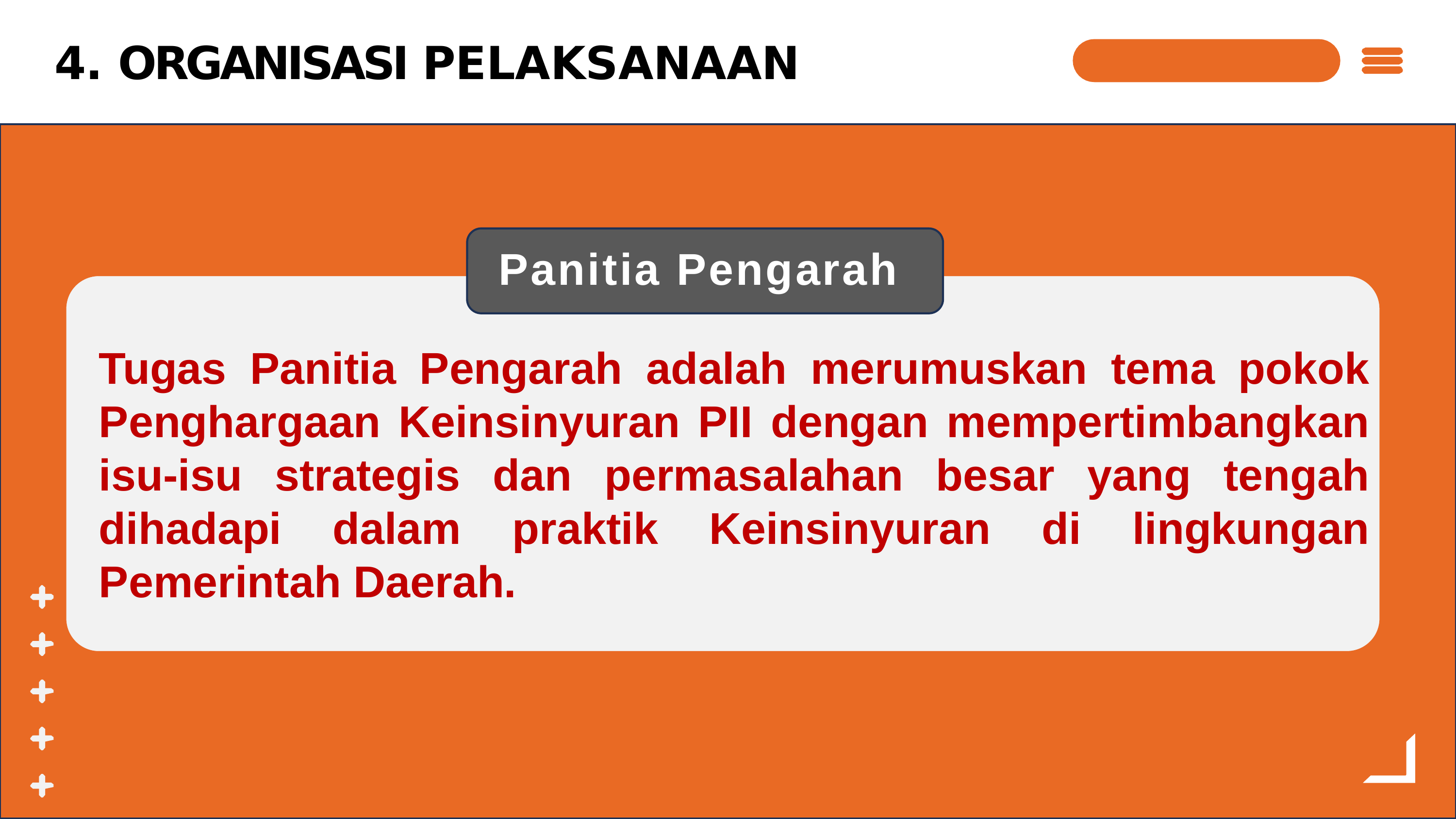

# 4. ORGANISASI PELAKSANAAN

   Panitia Pengarah

Tugas Panitia Pengarah adalah merumuskan tema pokok Penghargaan Keinsinyuran PII dengan mempertimbangkan isu-isu strategis dan permasalahan besar yang tengah dihadapi dalam praktik Keinsinyuran di lingkungan Pemerintah Daerah.